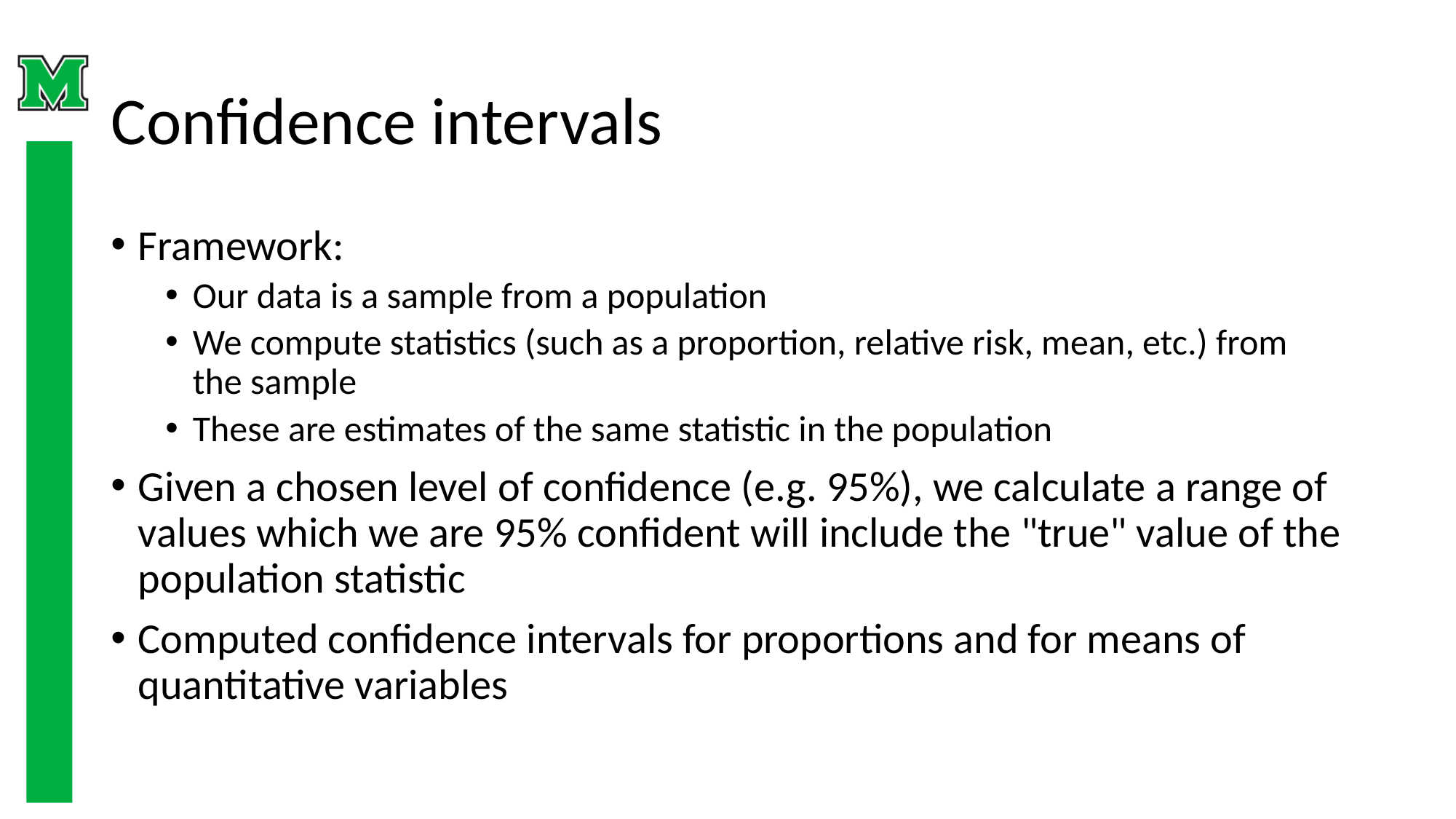

# Confidence intervals
Framework:
Our data is a sample from a population
We compute statistics (such as a proportion, relative risk, mean, etc.) from the sample
These are estimates of the same statistic in the population
Given a chosen level of confidence (e.g. 95%), we calculate a range of values which we are 95% confident will include the "true" value of the population statistic
Computed confidence intervals for proportions and for means of quantitative variables